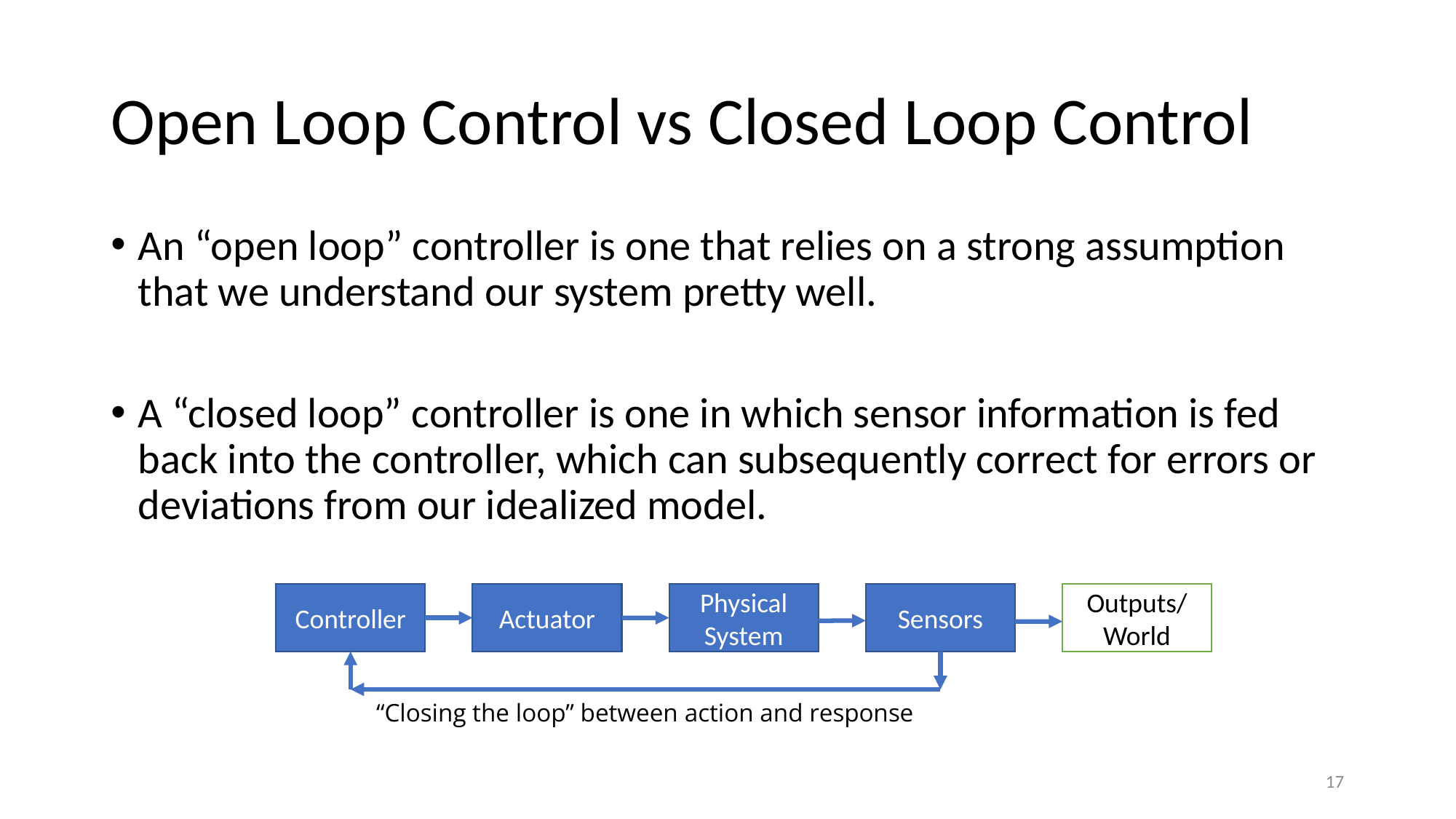

# Open Loop Control vs Closed Loop Control
An “open loop” controller is one that relies on a strong assumption that we understand our system pretty well.

A “closed loop” controller is one in which sensor information is fed back into the controller, which can subsequently correct for errors or deviations from our idealized model.
Controller
Actuator
Physical System
Sensors
Outputs/
World
“Closing the loop” between action and response
17